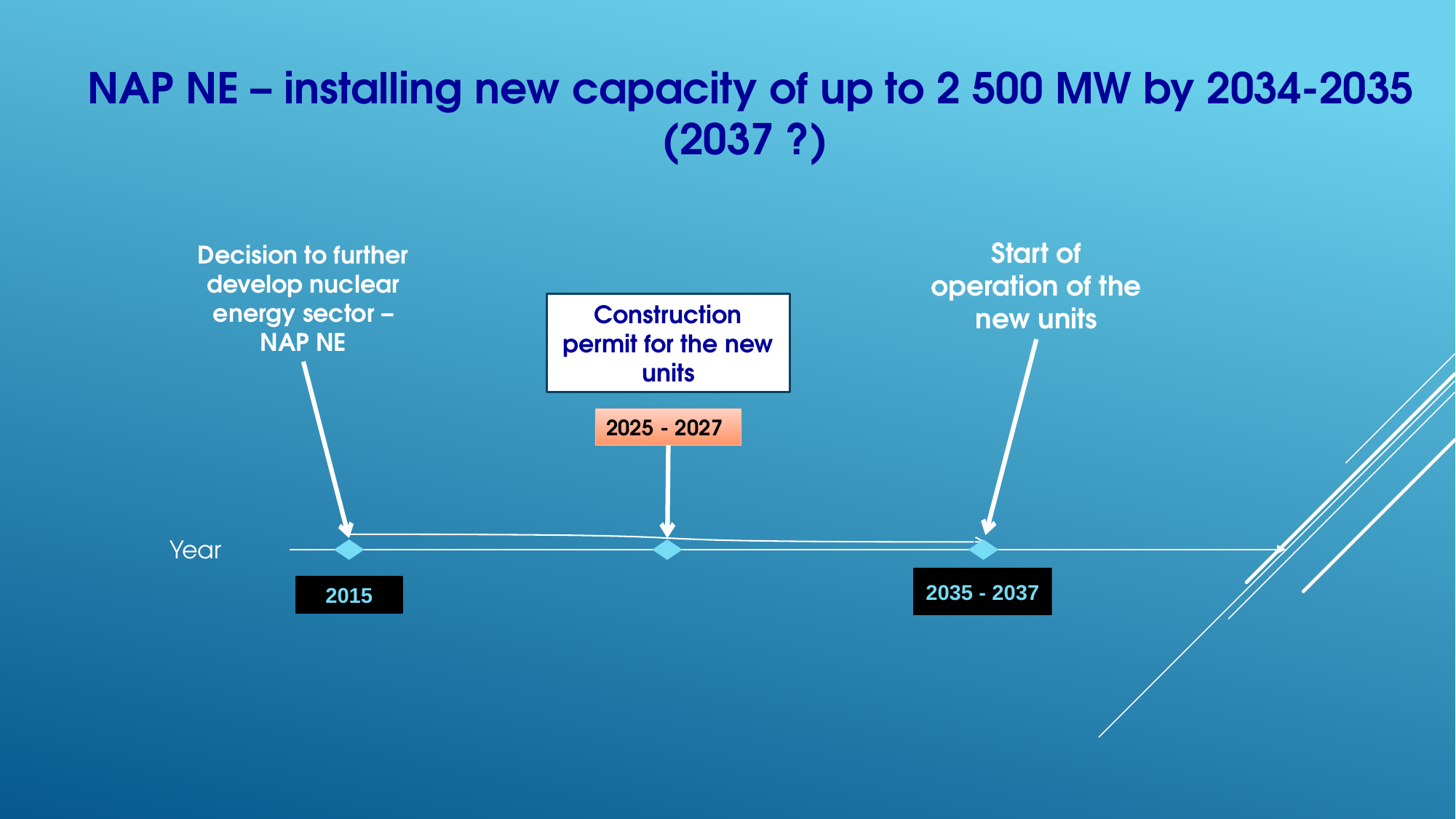

# NAP NE – installing new capacity of up to 2 500 MW by 2034-2035 (2037 ?)
Start of operation of the new units
Decision to further develop nuclear energy sector – NAP NE
Construction permit for the new units
2025 - 2027
Year

2015

2035 - 2037